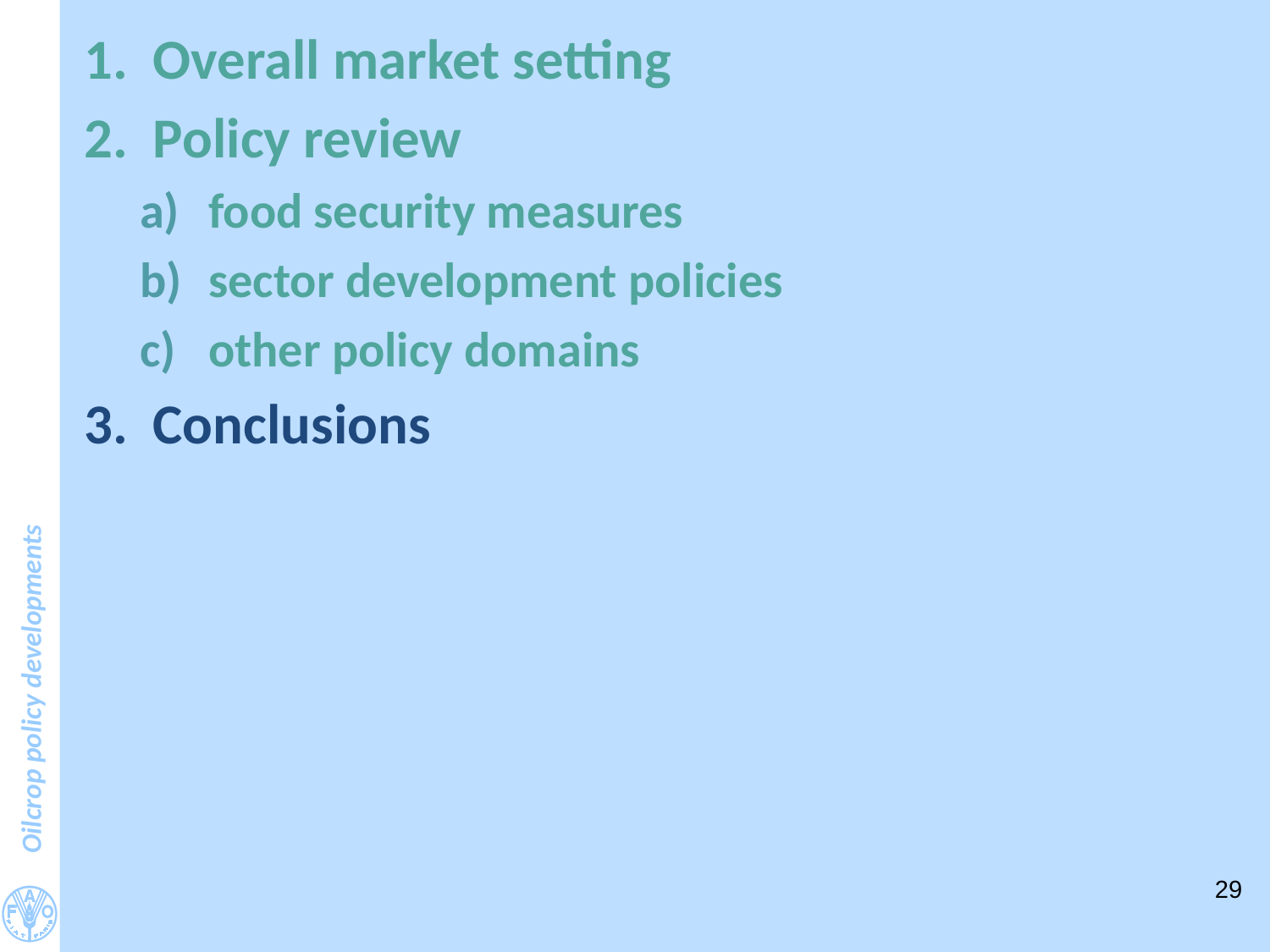

#
Overall market setting
Policy review
food security measures
sector development policies
other policy domains
Conclusions

29